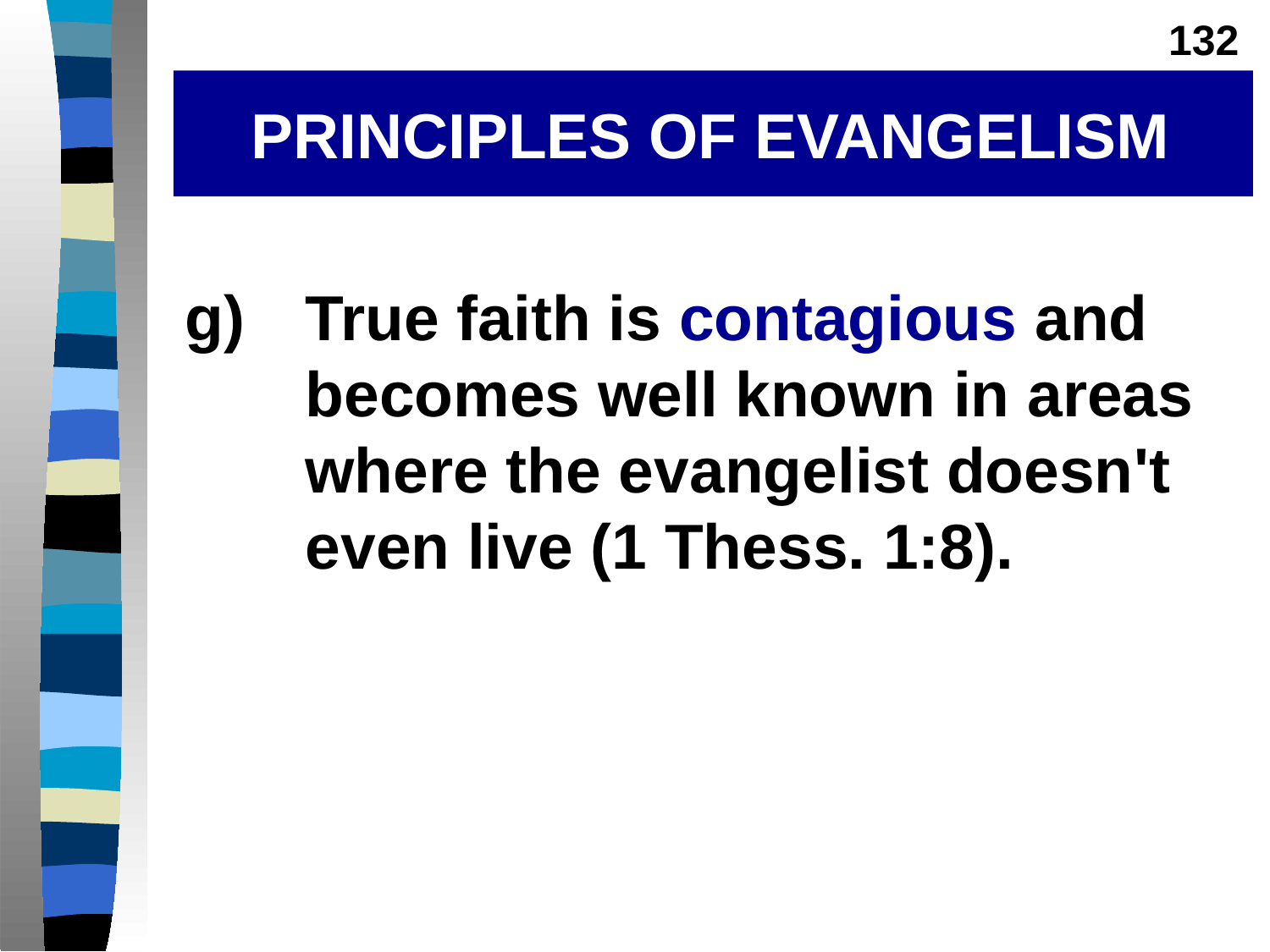

132
# PRINCIPLES OF EVANGELISM
g)	True faith is contagious and becomes well known in areas where the evangelist doesn't even live (1 Thess. 1:8).